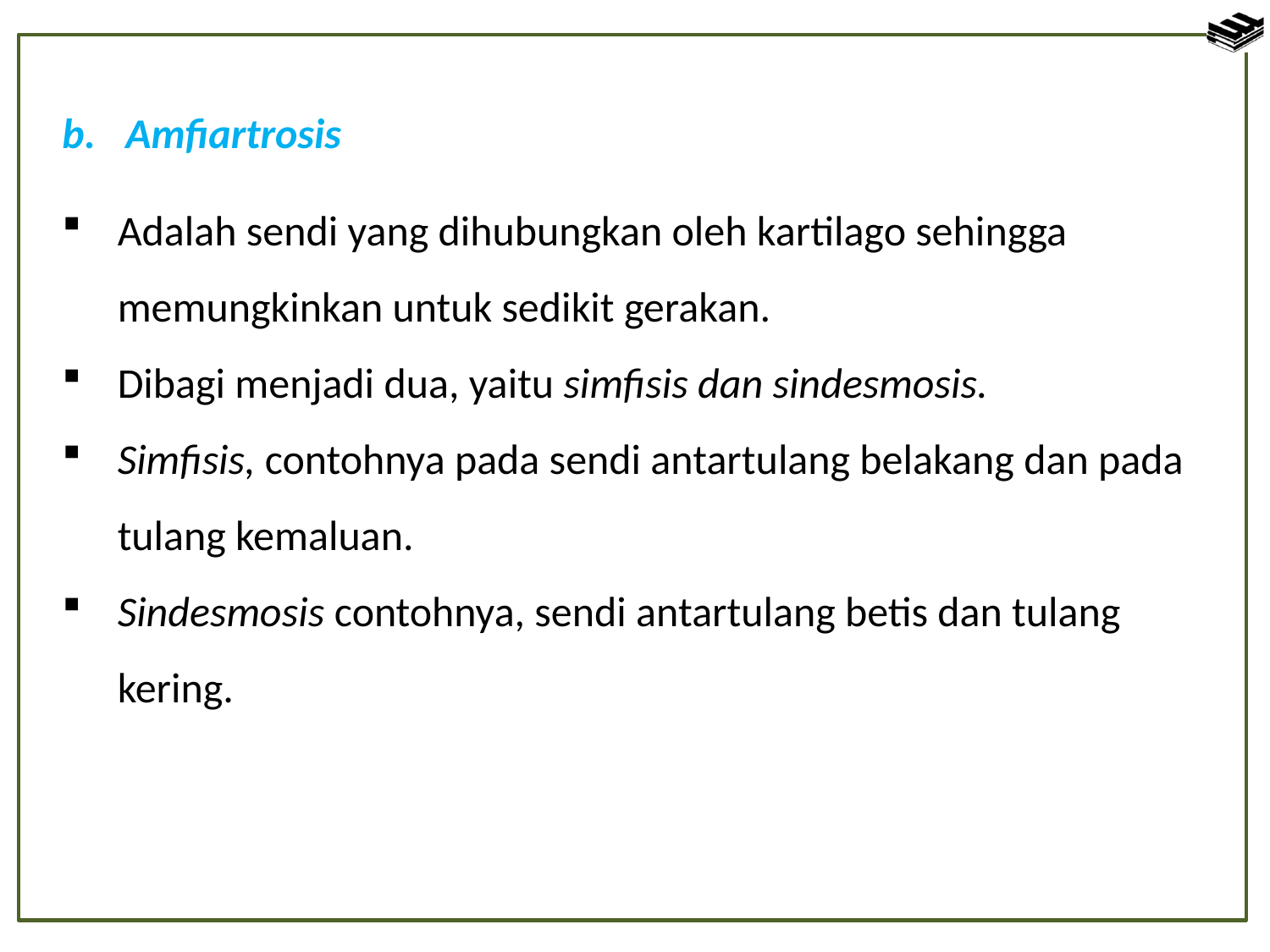

Amfiartrosis
Adalah sendi yang dihubungkan oleh kartilago sehingga memungkinkan untuk sedikit gerakan.
Dibagi menjadi dua, yaitu simfisis dan sindesmosis.
Simfisis, contohnya pada sendi antartulang belakang dan pada tulang kemaluan.
Sindesmosis contohnya, sendi antartulang betis dan tulang kering.